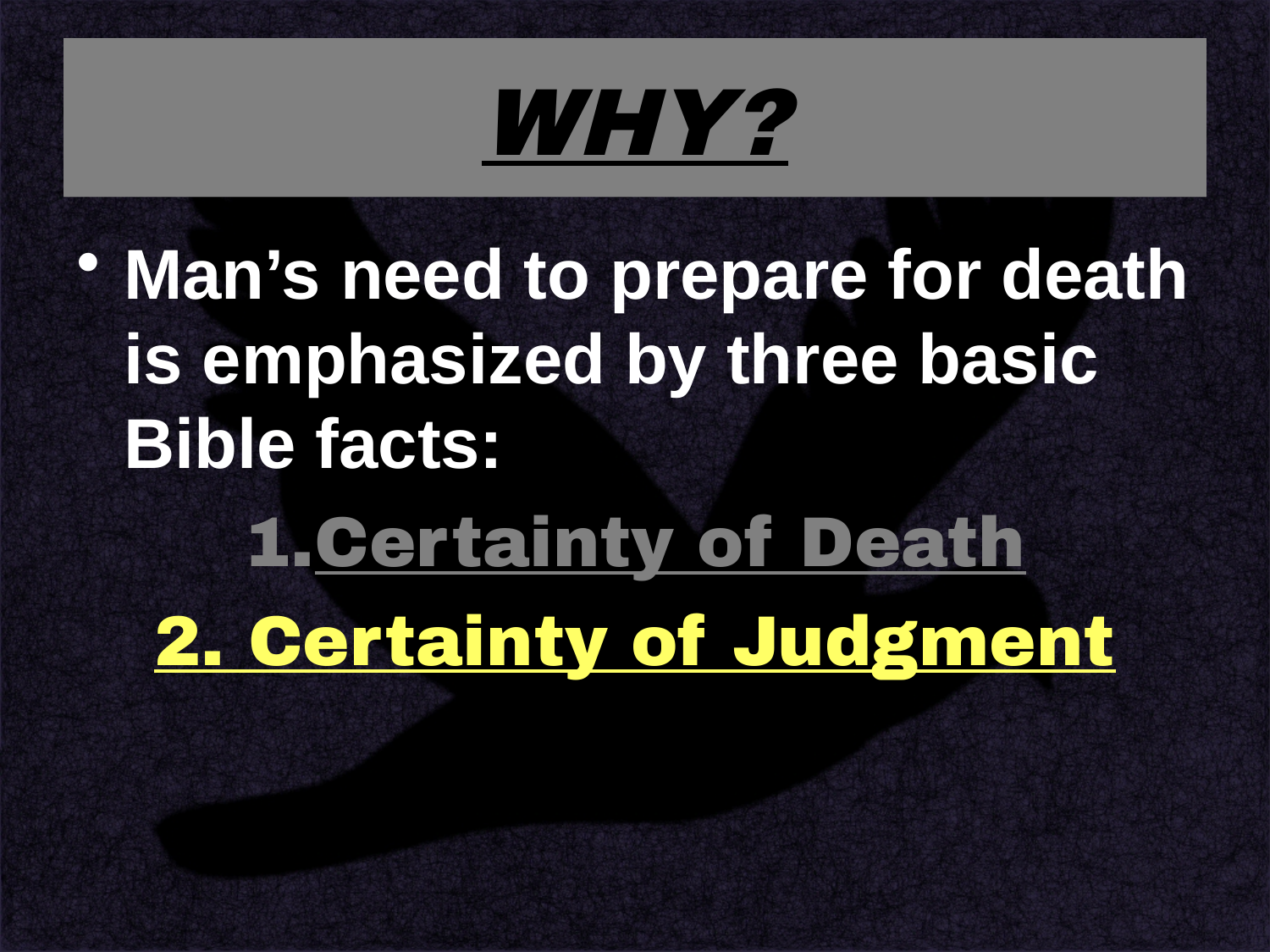

# WHY?
Man’s need to prepare for death is emphasized by three basic Bible facts:
Certainty of Death
2. Certainty of Judgment